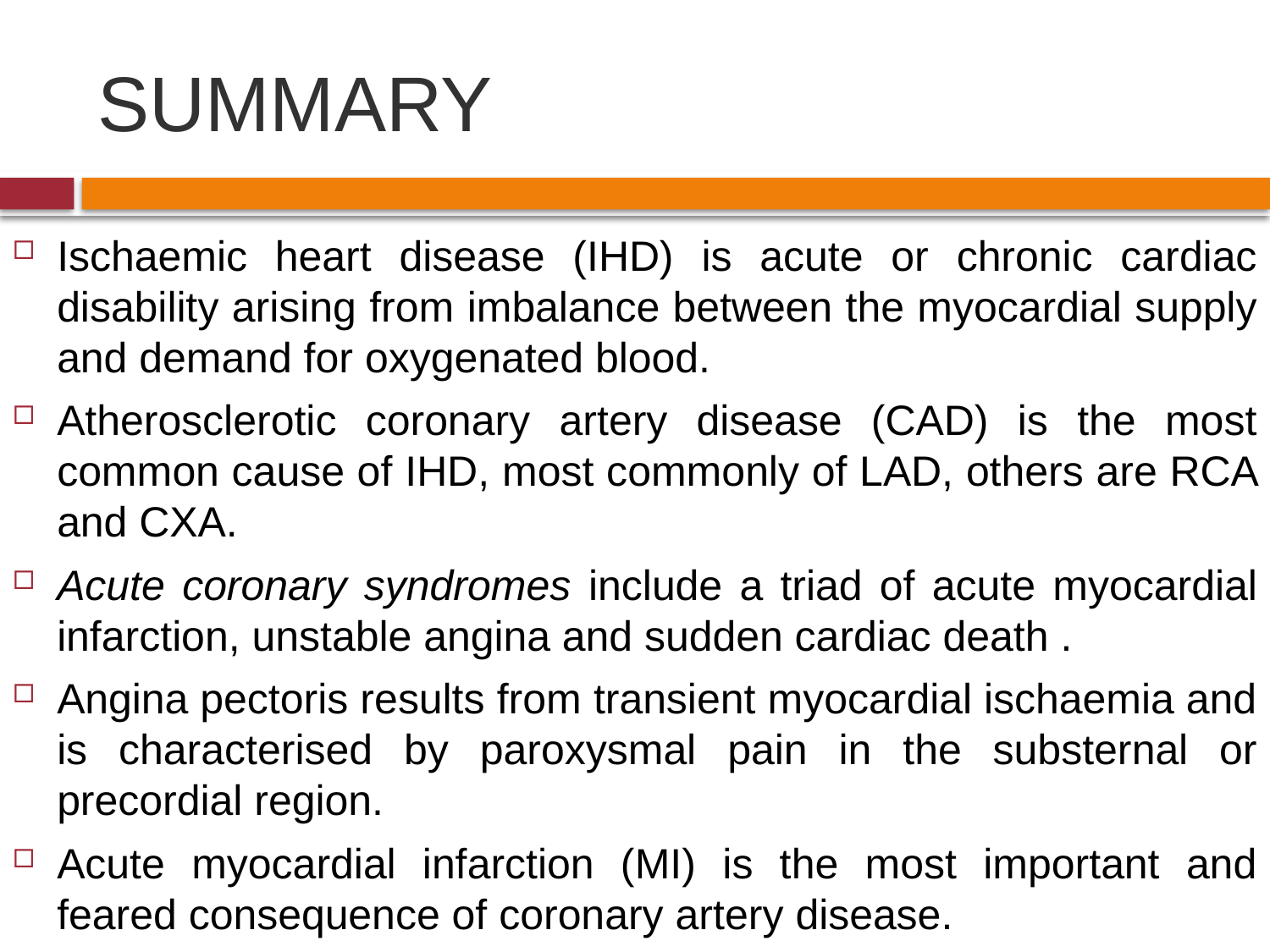

# SUMMARY
Ischaemic heart disease (IHD) is acute or chronic cardiac disability arising from imbalance between the myocardial supply and demand for oxygenated blood.
Atherosclerotic coronary artery disease (CAD) is the most common cause of IHD, most commonly of LAD, others are RCA and CXA.
Acute coronary syndromes include a triad of acute myocardial infarction, unstable angina and sudden cardiac death .
Angina pectoris results from transient myocardial ischaemia and is characterised by paroxysmal pain in the substernal or precordial region.
Acute myocardial infarction (MI) is the most important and feared consequence of coronary artery disease.